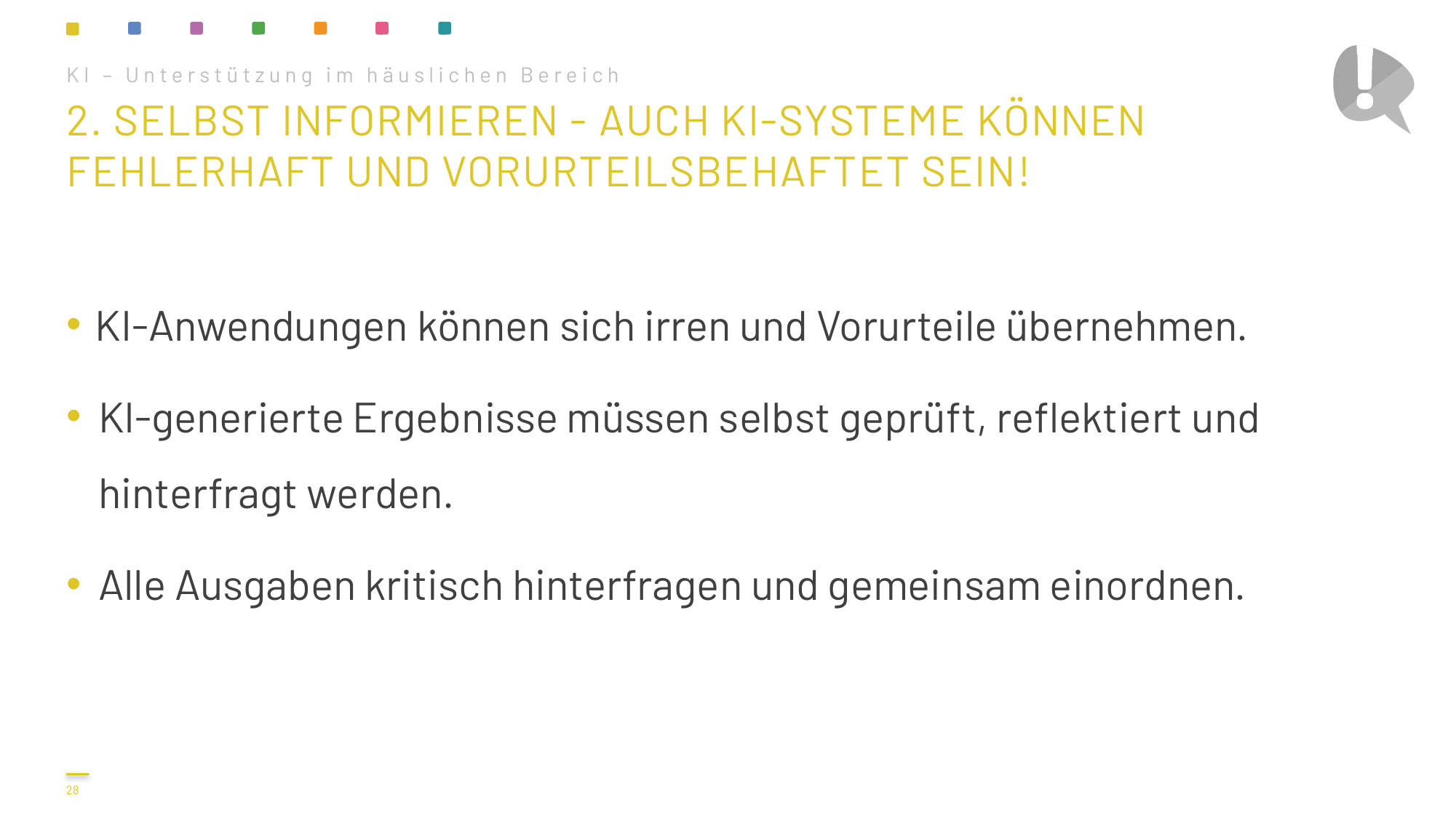

KI – Unterstützung im häuslichen Bereich

2. Selbst informieren - Auch KI-Systeme können fehlerhaft und vorurteilsbehaftet sein!

 KI-Anwendungen können sich irren und Vorurteile übernehmen.
KI-generierte Ergebnisse müssen selbst geprüft, reflektiert und hinterfragt werden.
Alle Ausgaben kritisch hinterfragen und gemeinsam einordnen.

28